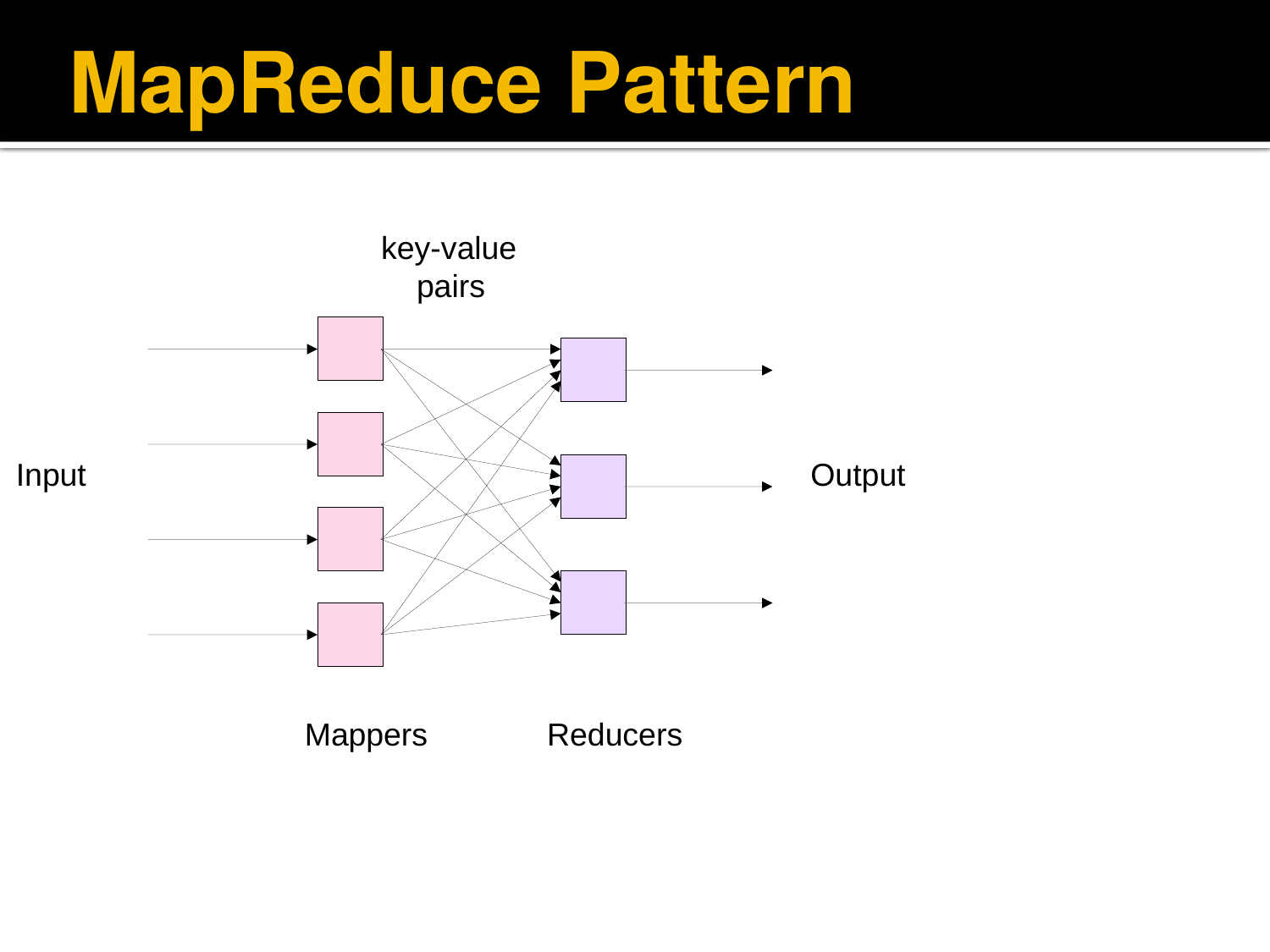

# MapReduce Pattern

key-value
    pairs

Input
Output

Mappers
Reducers
24